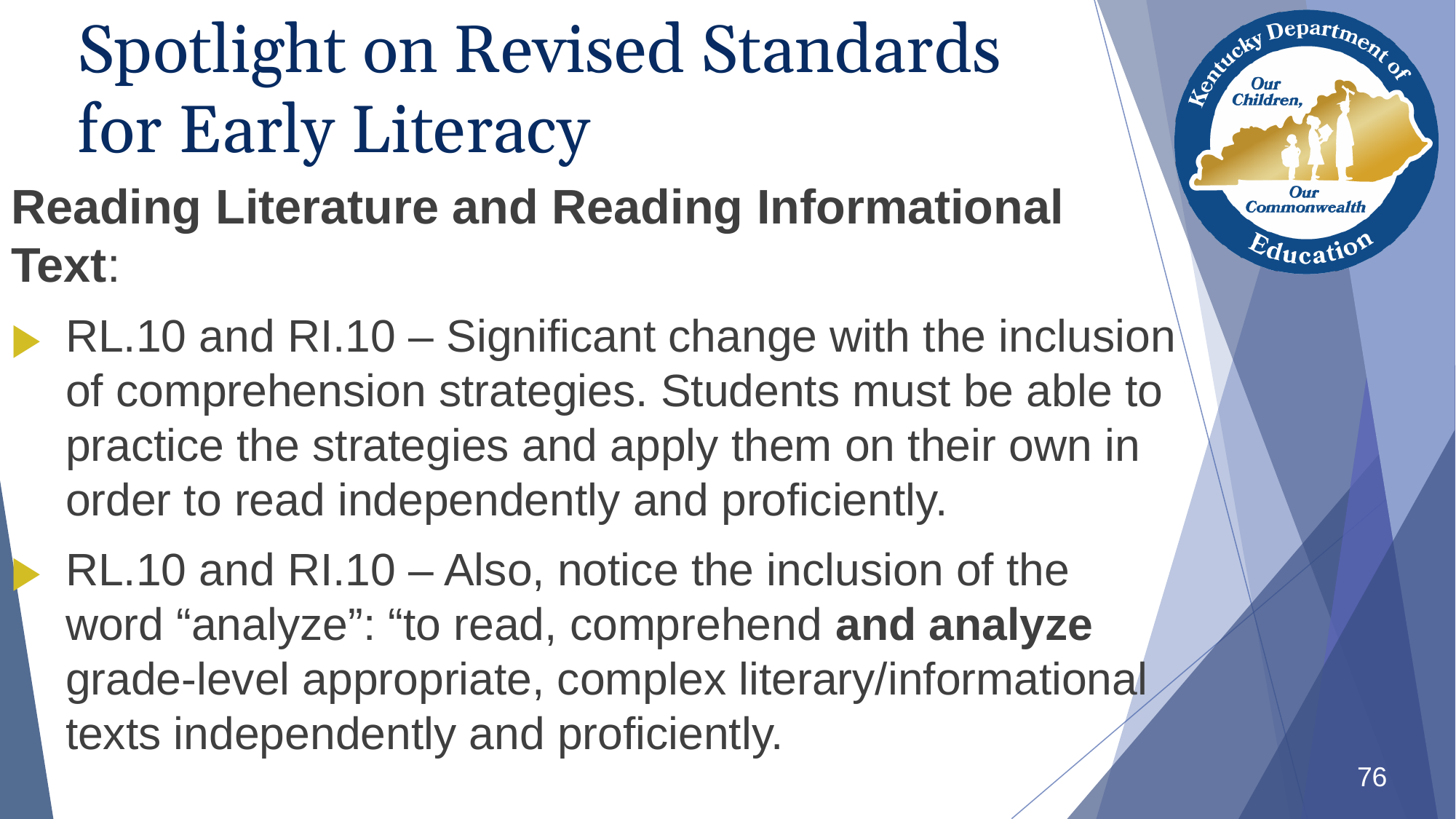

# Spotlight on Revised Standards for Early Literacy
Reading Literature and Reading Informational Text:
RL.10 and RI.10 – Significant change with the inclusion of comprehension strategies. Students must be able to practice the strategies and apply them on their own in order to read independently and proficiently.
RL.10 and RI.10 – Also, notice the inclusion of the word “analyze”: “to read, comprehend and analyze grade-level appropriate, complex literary/informational texts independently and proficiently.

76